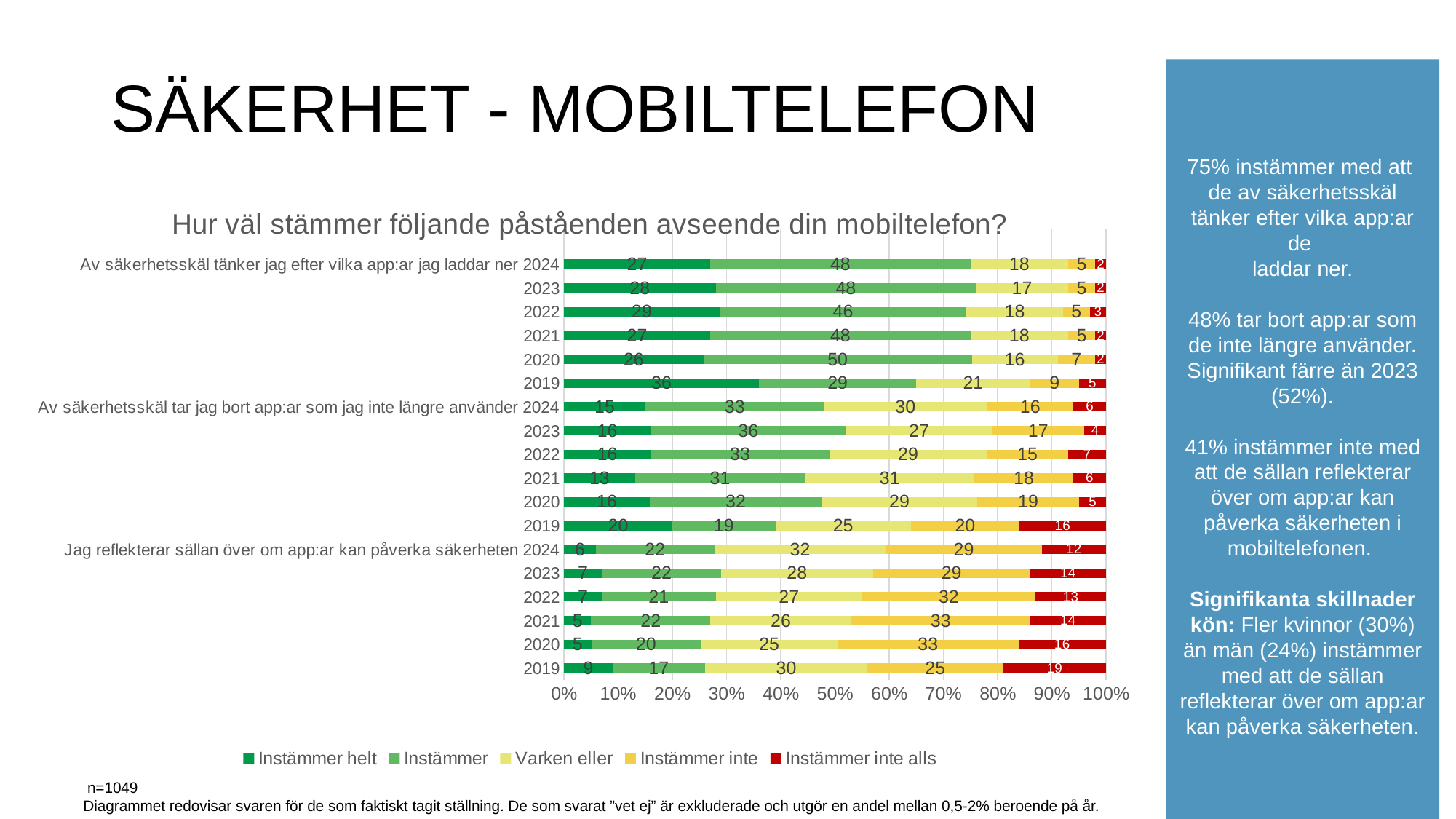

# SÄKERHET - MOBILTELEFON
75% instämmer med att
de av säkerhetsskäl tänker efter vilka app:ar de
laddar ner.

48% tar bort app:ar som de inte längre använder. Signifikant färre än 2023 (52%).

41% instämmer inte med att de sällan reflekterar över om app:ar kan påverka säkerheten i mobiltelefonen.

Signifikanta skillnader kön: Fler kvinnor (30%) än män (24%) instämmer med att de sällan reflekterar över om app:ar kan påverka säkerheten.

### Chart: Hur väl stämmer följande påståenden avseende din mobiltelefon?

| Category | Instämmer helt | Instämmer | Varken eller | Instämmer inte | Instämmer inte alls |
|---|---|---|---|---|---|
| 2019 | 9.0 | 17.0 | 30.0 | 25.0 | 19.0 |
| 2020 | 5.0 | 20.0 | 25.0 | 33.0 | 16.0 |
| 2021 | 5.0 | 22.0 | 26.0 | 33.0 | 14.0 |
| 2022 | 7.0 | 21.0 | 27.0 | 32.0 | 13.0 |
| 2023 | 7.0 | 22.0 | 28.0 | 29.0 | 14.0 |
| Jag reflekterar sällan över om app:ar kan påverka säkerheten 2024 | 6.0 | 22.0 | 32.0 | 29.0 | 12.0 |
| 2019 | 20.0 | 19.0 | 25.0 | 20.0 | 16.0 |
| 2020 | 16.0 | 32.0 | 29.0 | 19.0 | 5.0 |
| 2021 | 13.0 | 31.0 | 31.0 | 18.0 | 6.0 |
| 2022 | 16.0 | 33.0 | 29.0 | 15.0 | 7.0 |
| 2023 | 16.0 | 36.0 | 27.0 | 17.0 | 4.0 |
| Av säkerhetsskäl tar jag bort app:ar som jag inte längre använder 2024 | 15.0 | 33.0 | 30.0 | 16.0 | 6.0 |
| 2019 | 36.0 | 29.0 | 21.0 | 9.0 | 5.0 |
| 2020 | 26.0 | 50.0 | 16.0 | 7.0 | 2.0 |
| 2021 | 27.0 | 48.0 | 18.0 | 5.0 | 2.0 |
| 2022 | 29.0 | 46.0 | 18.0 | 5.0 | 3.0 |
| 2023 | 28.0 | 48.0 | 17.0 | 5.0 | 2.0 |
| Av säkerhetsskäl tänker jag efter vilka app:ar jag laddar ner 2024 | 27.0 | 48.0 | 18.0 | 5.0 | 2.0 |
 n=1049
Diagrammet redovisar svaren för de som faktiskt tagit ställning. De som svarat ”vet ej” är exkluderade och utgör en andel mellan 0,5-2% beroende på år.